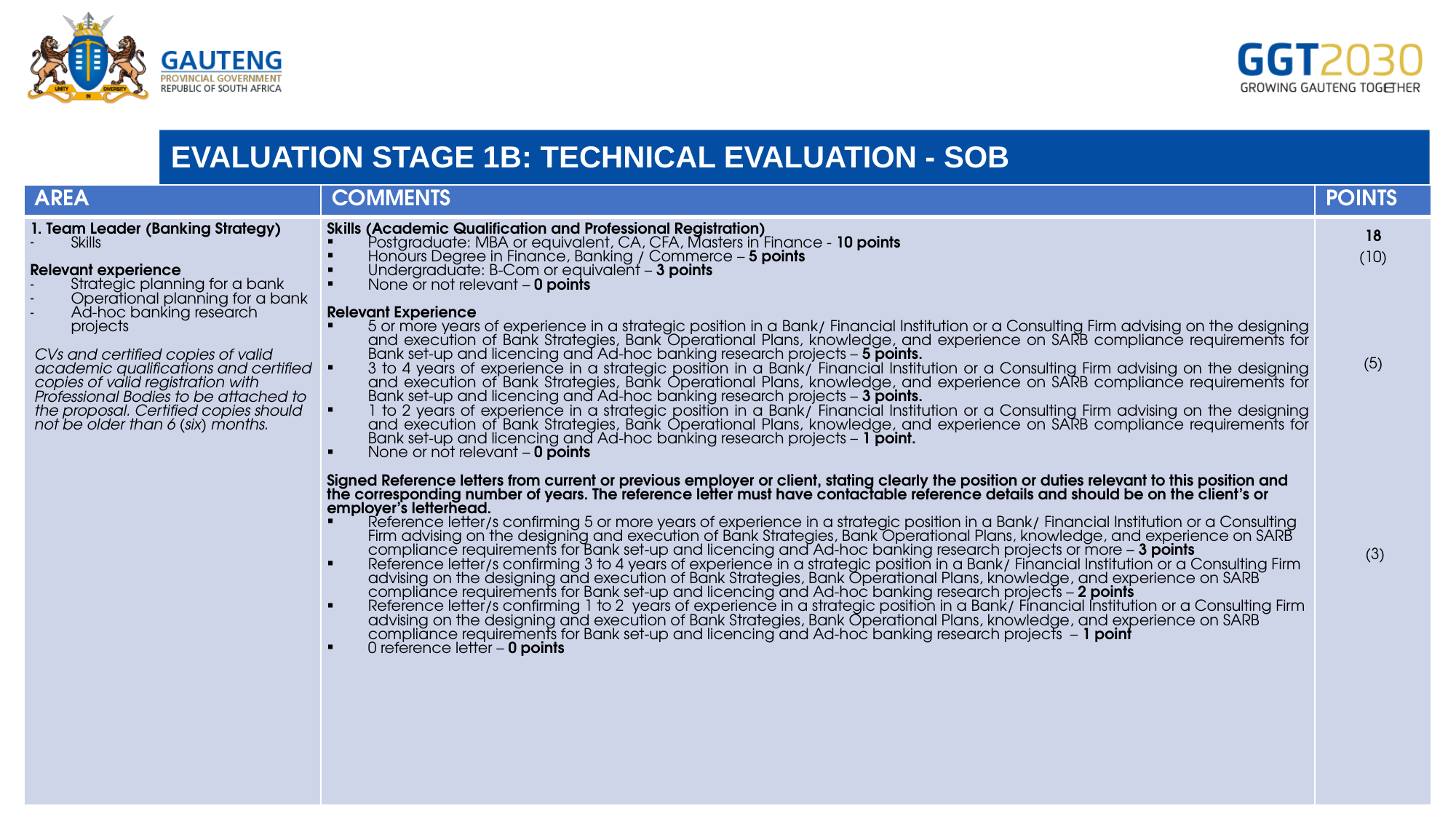

# EVALUATION STAGE 1B: TECHNICAL EVALUATION - SOB
| AREA | COMMENTS | POINTS |
| --- | --- | --- |
| 1. Team Leader (Banking Strategy) Skills   Relevant experience Strategic planning for a bank Operational planning for a bank Ad-hoc banking research projects   CVs and certified copies of valid academic qualifications and certified copies of valid registration with Professional Bodies to be attached to the proposal. Certified copies should not be older than 6 (six) months. | Skills (Academic Qualification and Professional Registration) Postgraduate: MBA or equivalent, CA, CFA, Masters in Finance - 10 points Honours Degree in Finance, Banking / Commerce – 5 points Undergraduate: B-Com or equivalent – 3 points None or not relevant – 0 points   Relevant Experience 5 or more years of experience in a strategic position in a Bank/ Financial Institution or a Consulting Firm advising on the designing and execution of Bank Strategies, Bank Operational Plans, knowledge, and experience on SARB compliance requirements for Bank set-up and licencing and Ad-hoc banking research projects – 5 points. 3 to 4 years of experience in a strategic position in a Bank/ Financial Institution or a Consulting Firm advising on the designing and execution of Bank Strategies, Bank Operational Plans, knowledge, and experience on SARB compliance requirements for Bank set-up and licencing and Ad-hoc banking research projects – 3 points. 1 to 2 years of experience in a strategic position in a Bank/ Financial Institution or a Consulting Firm advising on the designing and execution of Bank Strategies, Bank Operational Plans, knowledge, and experience on SARB compliance requirements for Bank set-up and licencing and Ad-hoc banking research projects – 1 point. None or not relevant – 0 points   Signed Reference letters from current or previous employer or client, stating clearly the position or duties relevant to this position and the corresponding number of years. The reference letter must have contactable reference details and should be on the client’s or employer’s letterhead. Reference letter/s confirming 5 or more years of experience in a strategic position in a Bank/ Financial Institution or a Consulting Firm advising on the designing and execution of Bank Strategies, Bank Operational Plans, knowledge, and experience on SARB compliance requirements for Bank set-up and licencing and Ad-hoc banking research projects or more – 3 points Reference letter/s confirming 3 to 4 years of experience in a strategic position in a Bank/ Financial Institution or a Consulting Firm advising on the designing and execution of Bank Strategies, Bank Operational Plans, knowledge, and experience on SARB compliance requirements for Bank set-up and licencing and Ad-hoc banking research projects – 2 points Reference letter/s confirming 1 to 2 years of experience in a strategic position in a Bank/ Financial Institution or a Consulting Firm advising on the designing and execution of Bank Strategies, Bank Operational Plans, knowledge, and experience on SARB compliance requirements for Bank set-up and licencing and Ad-hoc banking research projects – 1 point 0 reference letter – 0 points | 18 (10)         (5)                  (3) |

15